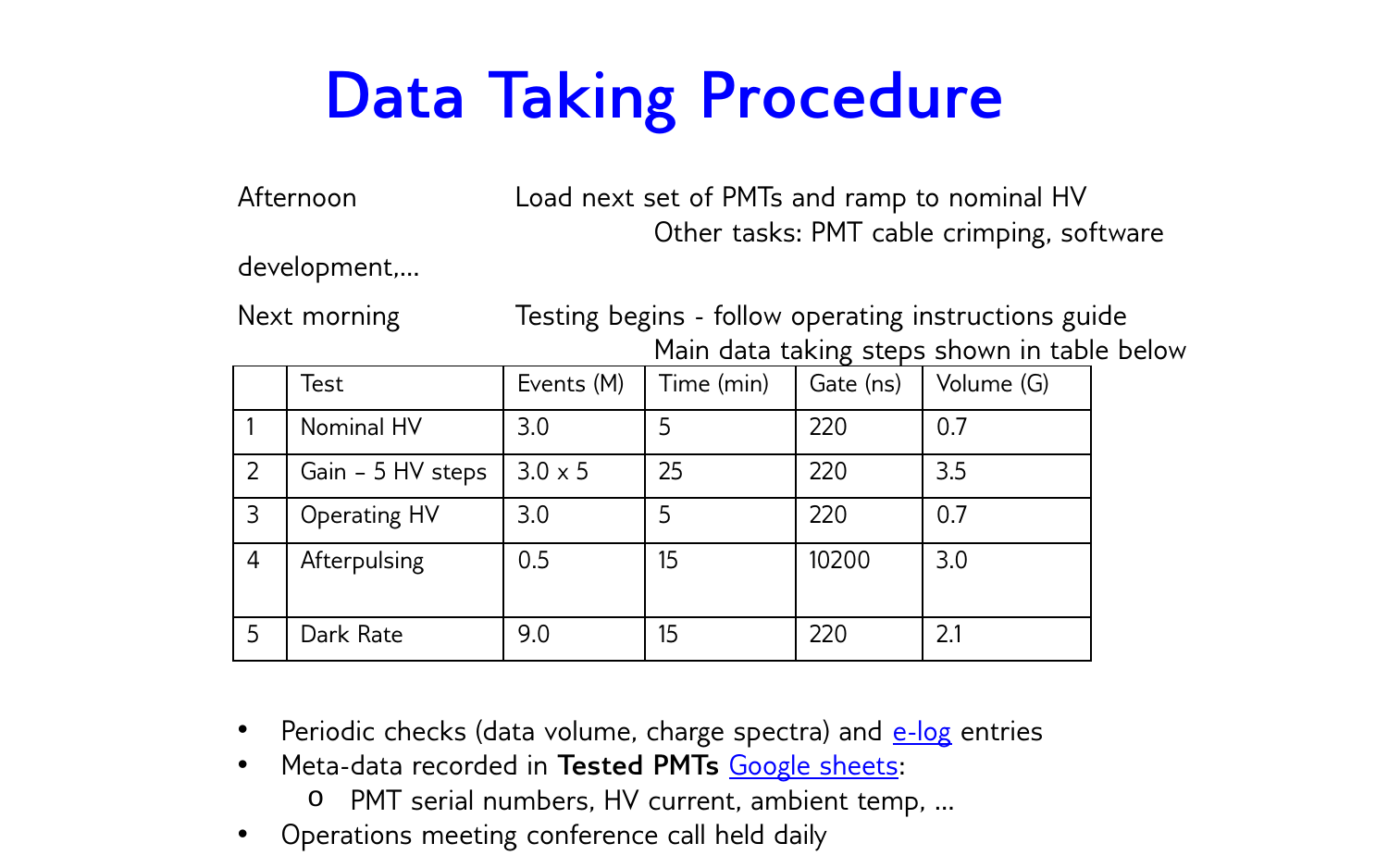

Data Taking Procedure

Afternoon		Load next set of PMTs and ramp to nominal HV
			Other tasks: PMT cable crimping, software development,…
Next morning	Testing begins - follow operating instructions guide
			Main data taking steps shown in table below

Periodic checks (data volume, charge spectra) and e-log entries
Meta-data recorded in Tested PMTs Google sheets:
PMT serial numbers, HV current, ambient temp, …
Operations meeting conference call held daily
|  | Test | Events (M) | Time (min) | Gate (ns) | Volume (G) |
| --- | --- | --- | --- | --- | --- |
| 1 | Nominal HV | 3.0 | 5 | 220 | 0.7 |
| 2 | Gain – 5 HV steps | 3.0 x 5 | 25 | 220 | 3.5 |
| 3 | Operating HV | 3.0 | 5 | 220 | 0.7 |
| 4 | Afterpulsing | 0.5 | 15 | 10200 | 3.0 |
| 5 | Dark Rate | 9.0 | 15 | 220 | 2.1 |